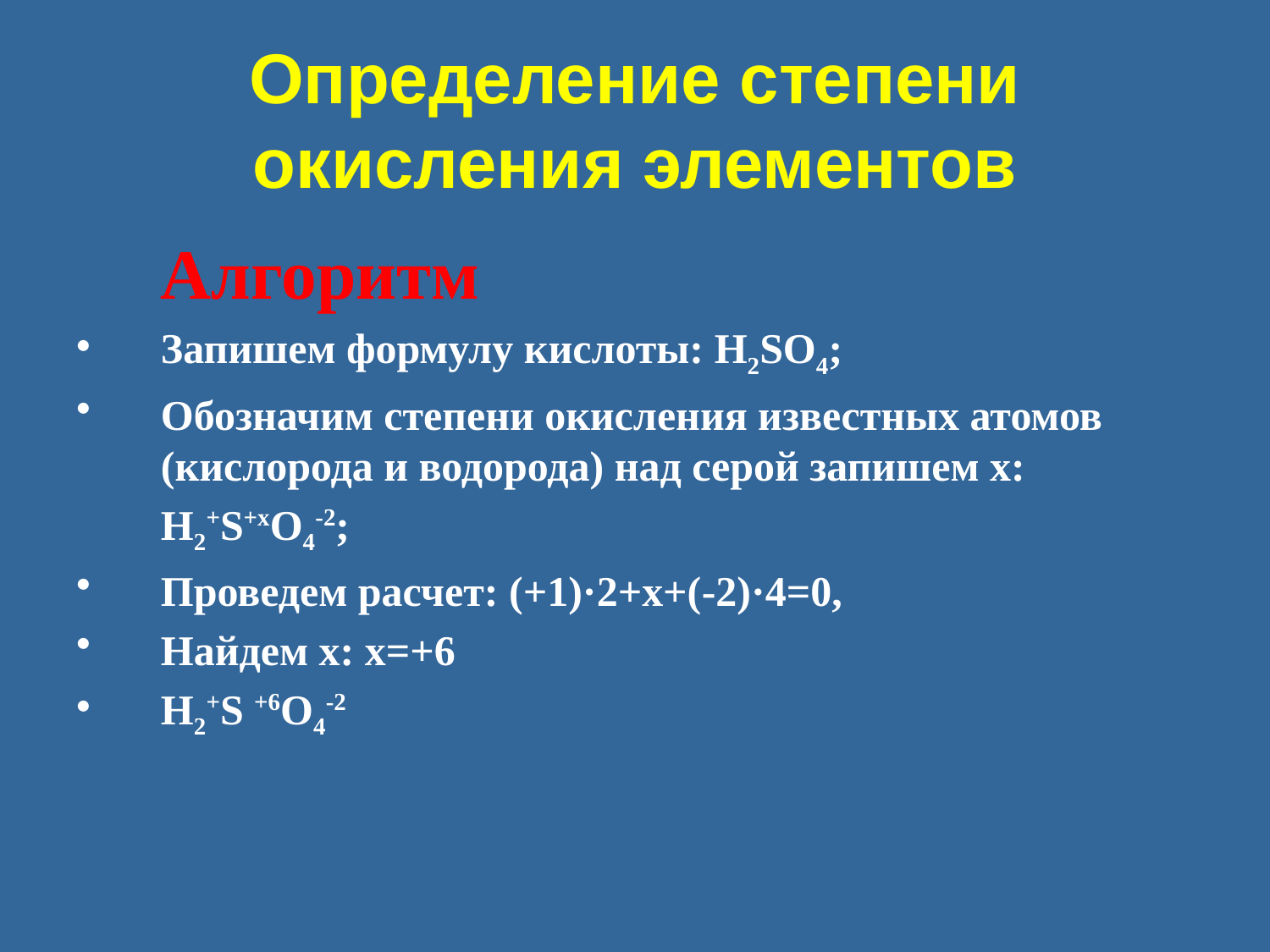

# Определение степени окисления элементов
        Алгоритм
Запишем формулу кислоты: H2SO4;
Обозначим степени окисления известных атомов (кислорода и водорода) над серой запишем х:
        H2+S+xO4-2;
Проведем расчет: (+1)·2+x+(-2)·4=0,
Найдем х: x=+6
H2+S +6O4-2